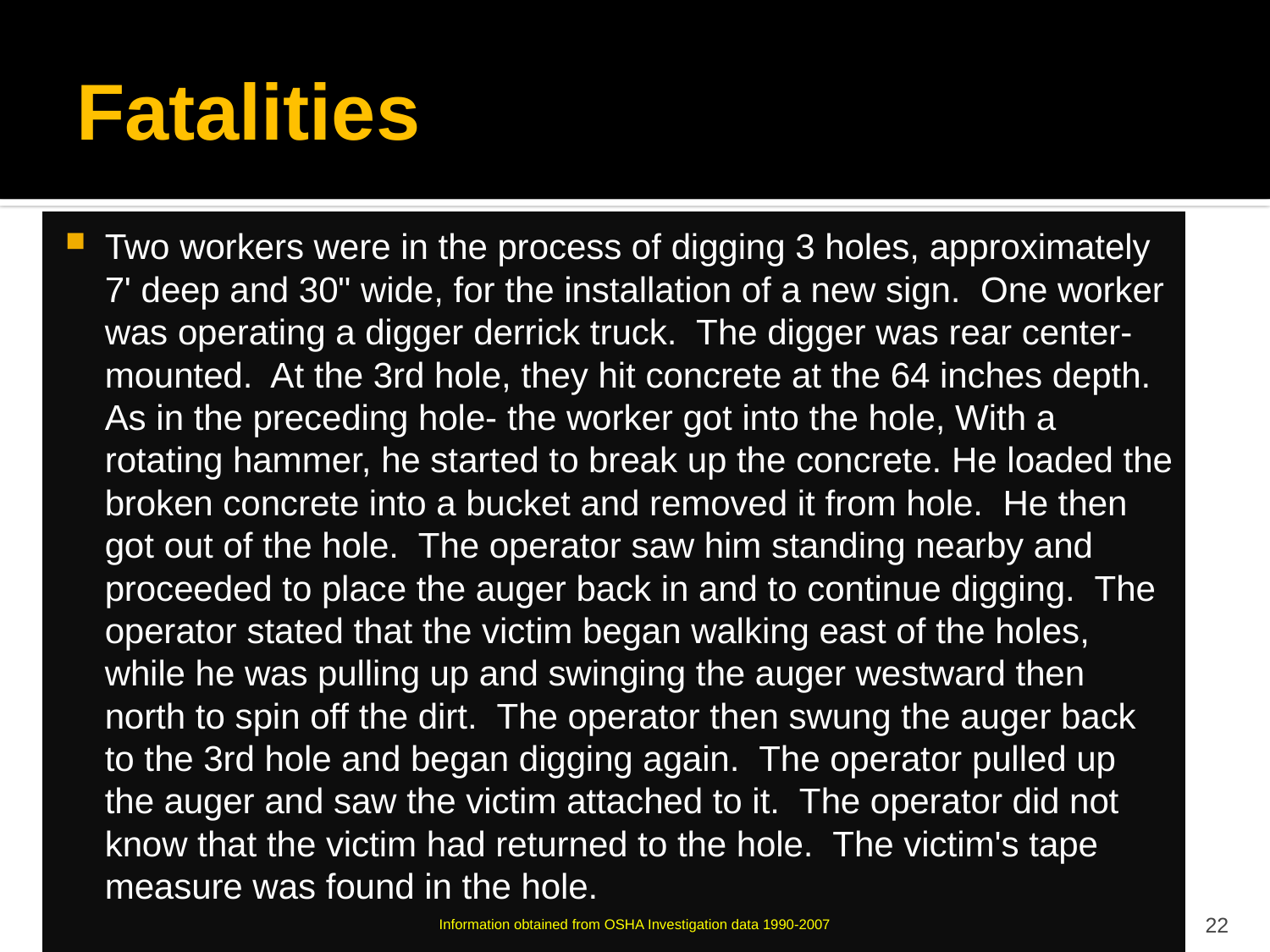

# Fatalities
Two workers were in the process of digging 3 holes, approximately 7' deep and 30" wide, for the installation of a new sign.  One worker was operating a digger derrick truck.  The digger was rear center-mounted.  At the 3rd hole, they hit concrete at the 64 inches depth.  As in the preceding hole- the worker got into the hole, With a rotating hammer, he started to break up the concrete. He loaded the broken concrete into a bucket and removed it from hole.  He then got out of the hole.  The operator saw him standing nearby and proceeded to place the auger back in and to continue digging.  The operator stated that the victim began walking east of the holes, while he was pulling up and swinging the auger westward then north to spin off the dirt.  The operator then swung the auger back to the 3rd hole and began digging again.  The operator pulled up the auger and saw the victim attached to it.  The operator did not know that the victim had returned to the hole.  The victim's tape measure was found in the hole.
22
Information obtained from OSHA Investigation data 1990-2007